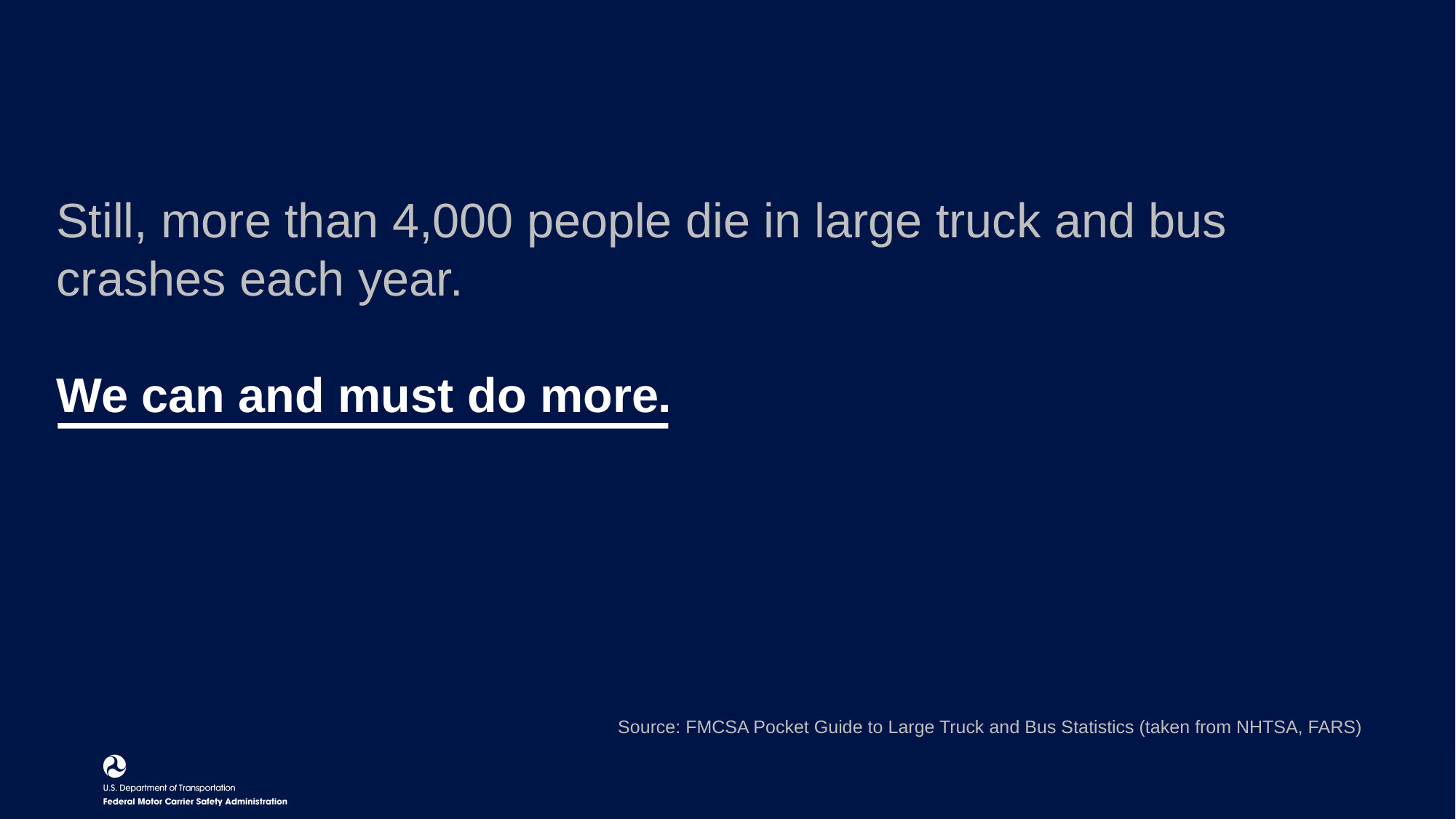

3
# Still, more than 4,000 people die in large truck and bus crashes each year. We can and must do more.

Source: FMCSA Pocket Guide to Large Truck and Bus Statistics (taken from NHTSA, FARS)